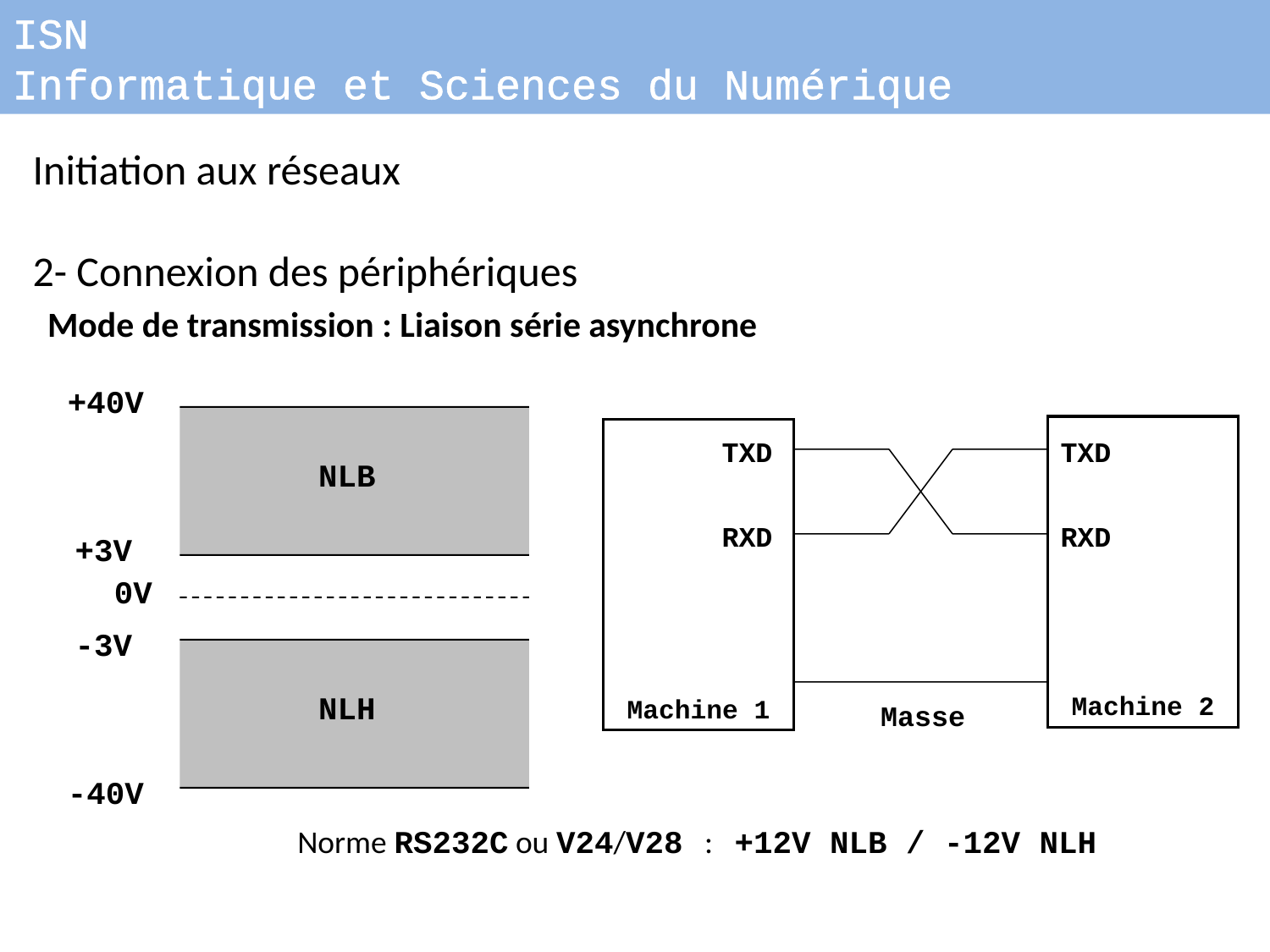

ISN
Informatique et Sciences du Numérique
Initiation aux réseaux

2- Connexion des périphériques
Mode de transmission : Liaison série asynchrone
+40V

Machine 2

Machine 1
TXD
TXD
NLB

RXD
RXD
+3V

0V

-3V

NLH

Masse
-40V

Norme RS232C ou V24/V28   :   +12V NLB / -12V NLH